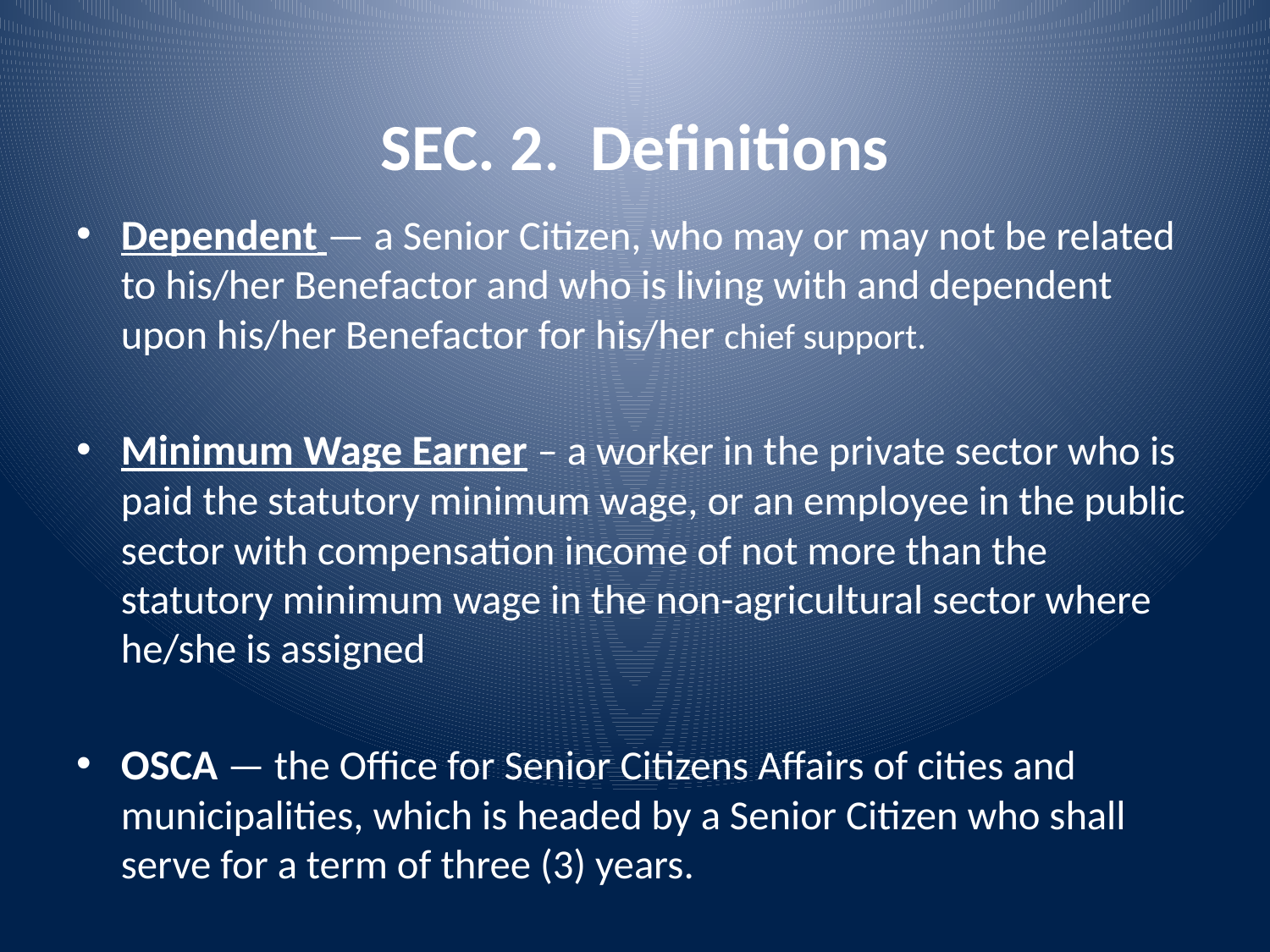

# SEC. 2.  Definitions
Dependent — a Senior Citizen, who may or may not be related to his/her Benefactor and who is living with and dependent upon his/her Benefactor for his/her chief support.

Minimum Wage Earner – a worker in the private sector who is paid the statutory minimum wage, or an employee in the public sector with compensation income of not more than the statutory minimum wage in the non-agricultural sector where he/she is assigned

OSCA — the Office for Senior Citizens Affairs of cities and municipalities, which is headed by a Senior Citizen who shall serve for a term of three (3) years.